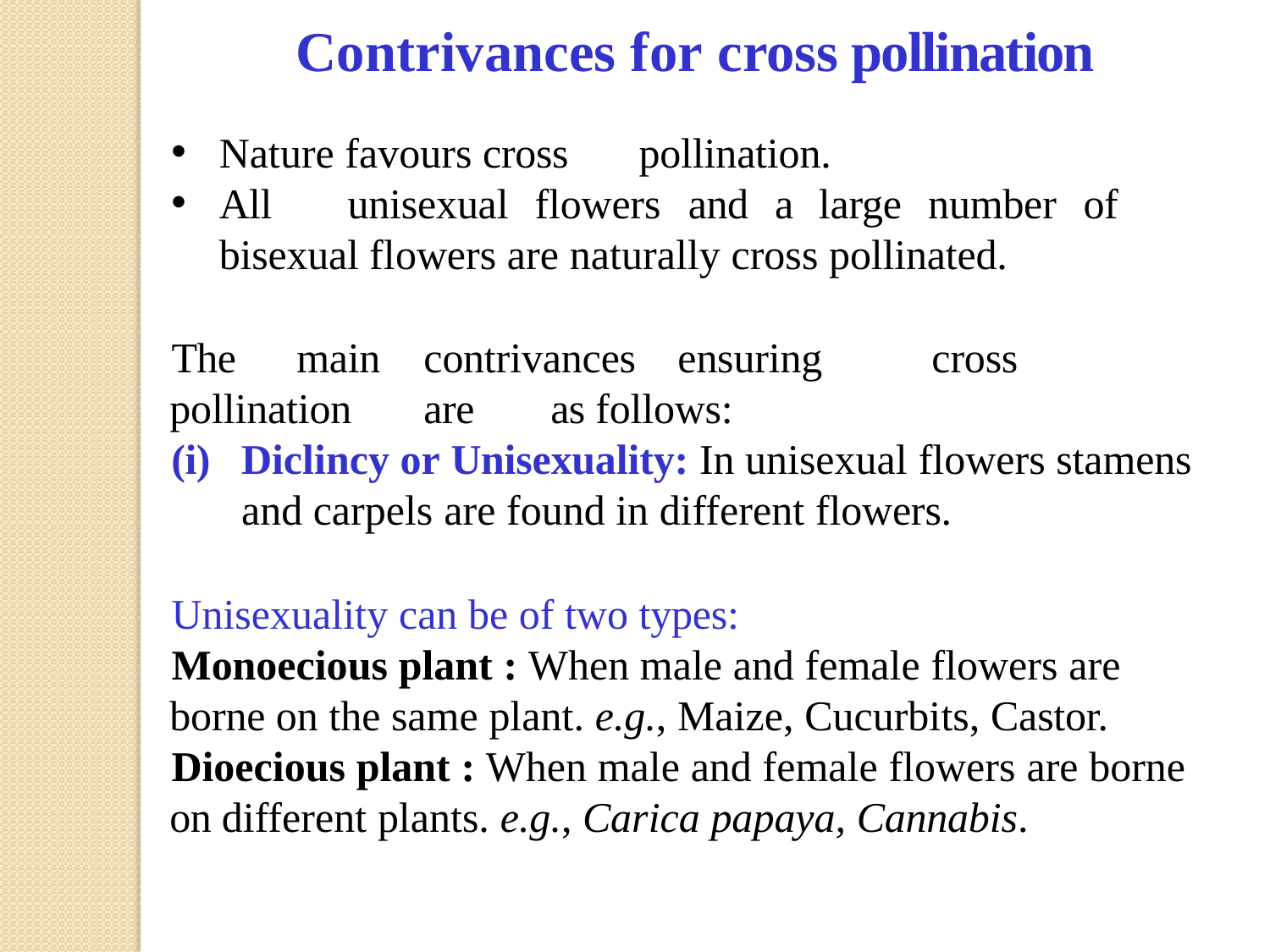

# Contrivances for cross pollination
Nature favours cross	pollination.
All	unisexual	flowers	and	a	large	number	of	bisexual flowers are naturally cross pollinated.

The	main	contrivances	ensuring	cross	pollination	are	as follows:
(i)	Diclincy or Unisexuality: In unisexual flowers stamens and carpels are found in different flowers.

Unisexuality can be of two types:
Monoecious plant : When male and female flowers are borne on the same plant. e.g., Maize, Cucurbits, Castor.
Dioecious plant : When male and female flowers are borne on different plants. e.g., Carica papaya, Cannabis.